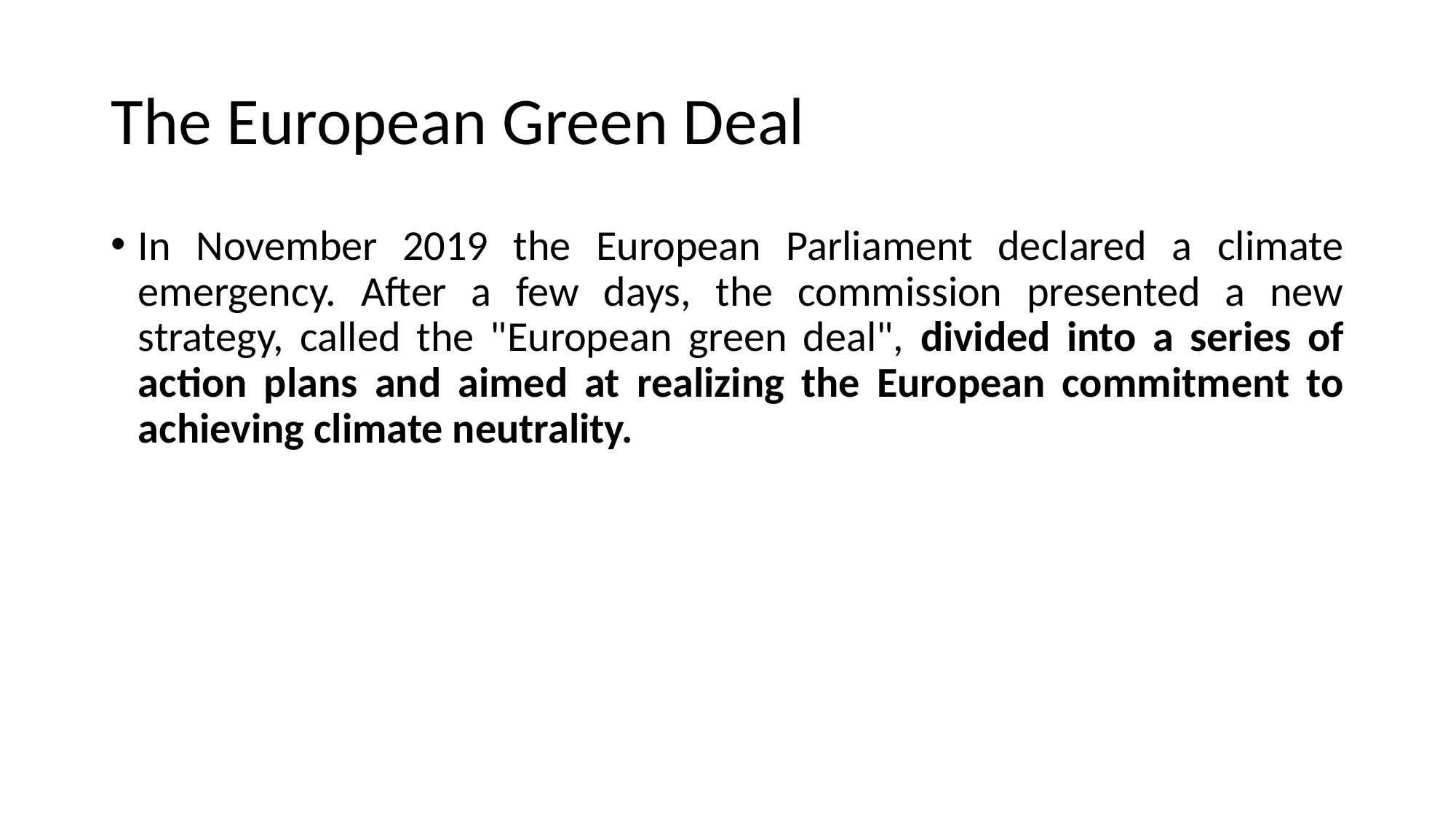

# The European Green Deal
In November 2019 the European Parliament declared a climate emergency. After a few days, the commission presented a new strategy, called the "European green deal", divided into a series of action plans and aimed at realizing the European commitment to achieving climate neutrality.